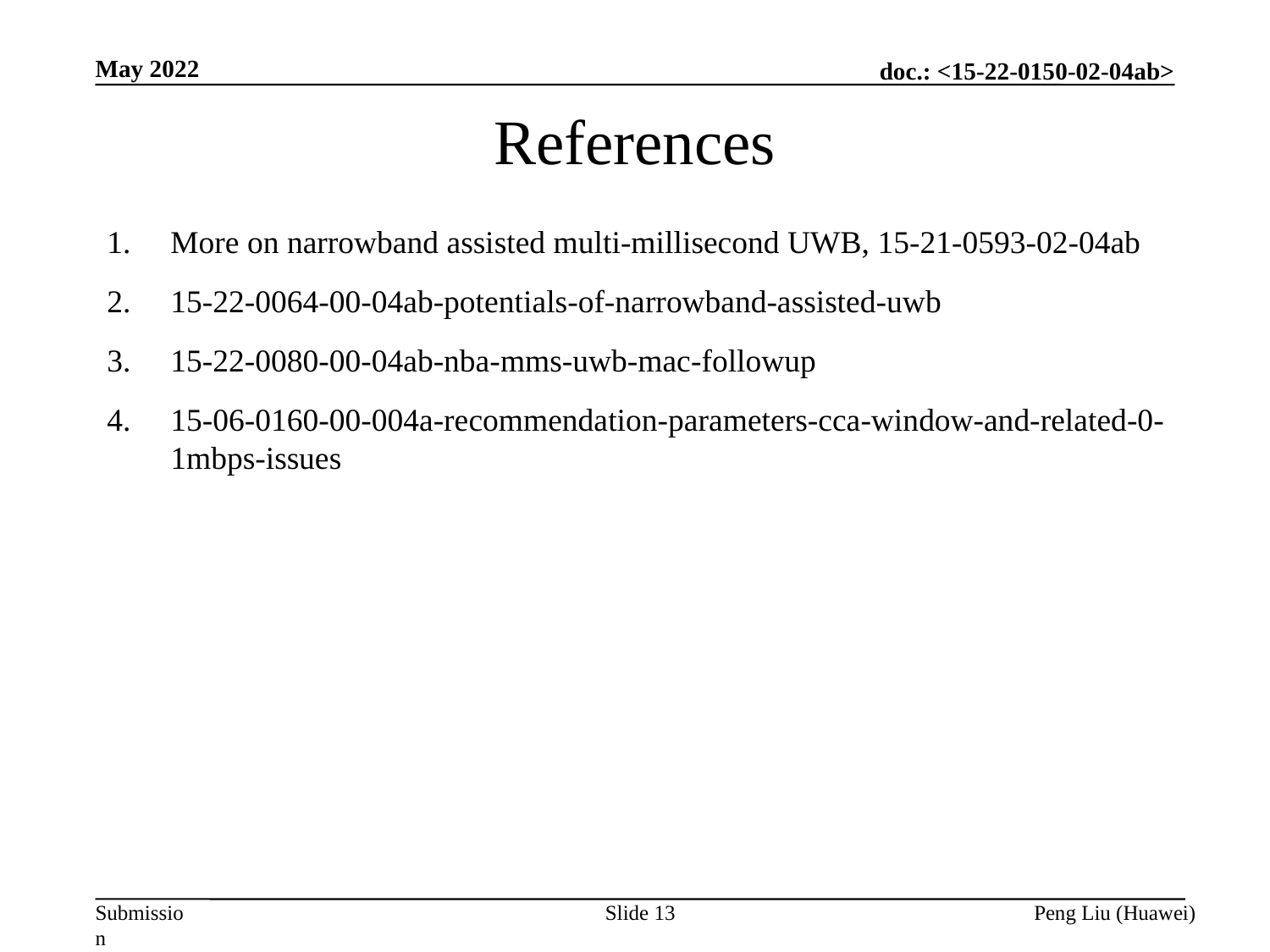

May 2022
References
More on narrowband assisted multi-millisecond UWB, 15-21-0593-02-04ab
15-22-0064-00-04ab-potentials-of-narrowband-assisted-uwb
15-22-0080-00-04ab-nba-mms-uwb-mac-followup
15-06-0160-00-004a-recommendation-parameters-cca-window-and-related-0-1mbps-issues

Slide 13
Peng Liu (Huawei)